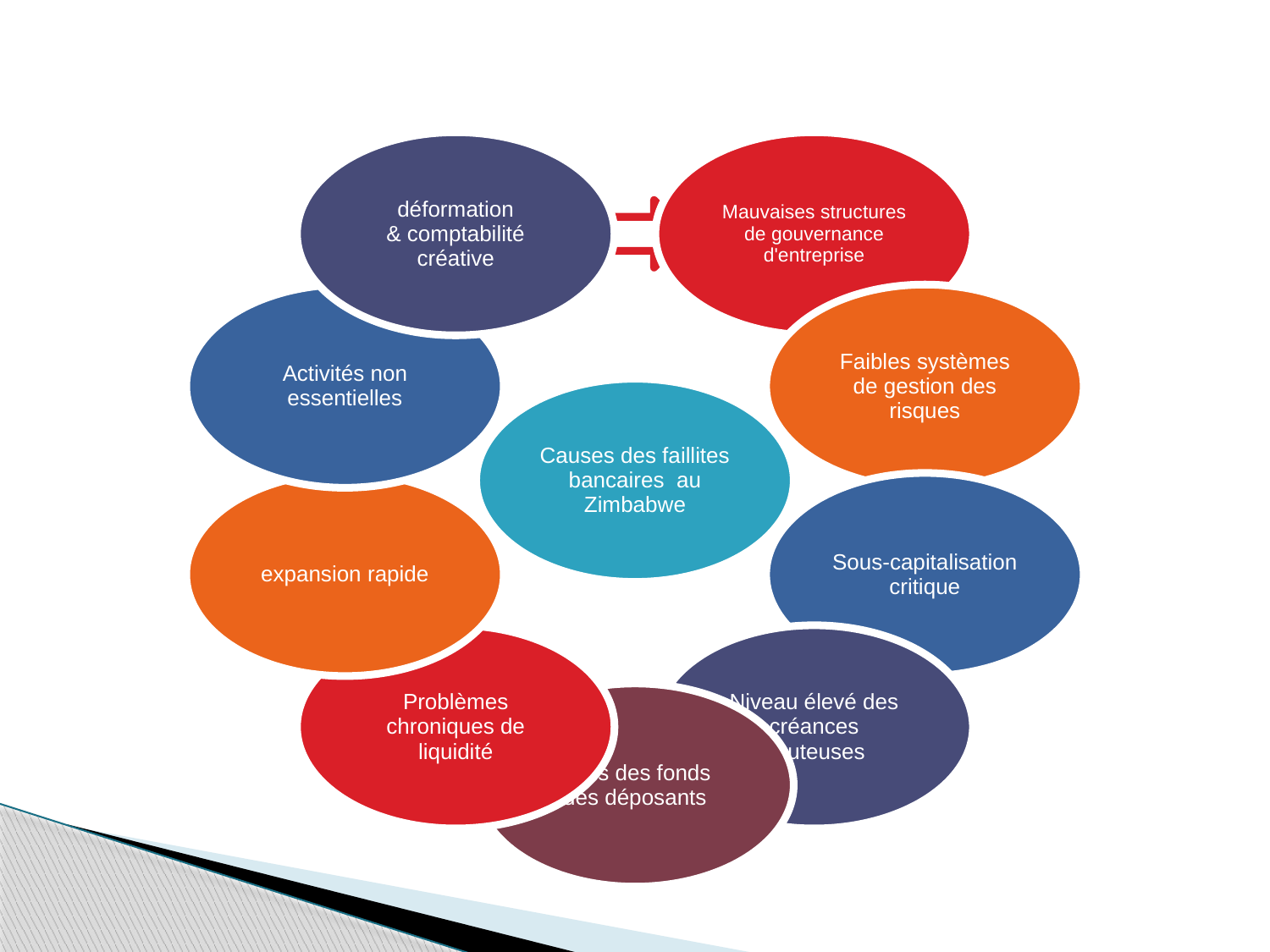

Causes des faillites bancaires  au Zimbabwe
Mauvaises structures de gouvernance d'entreprise
Faibles systèmes de gestion des risques
Abus des fonds des déposants
déformation
& comptabilité créative
Sous-capitalisation critique
Problèmes chroniques de liquidité
expansion rapide
Activités non essentielles
Niveau élevé des créances douteuses